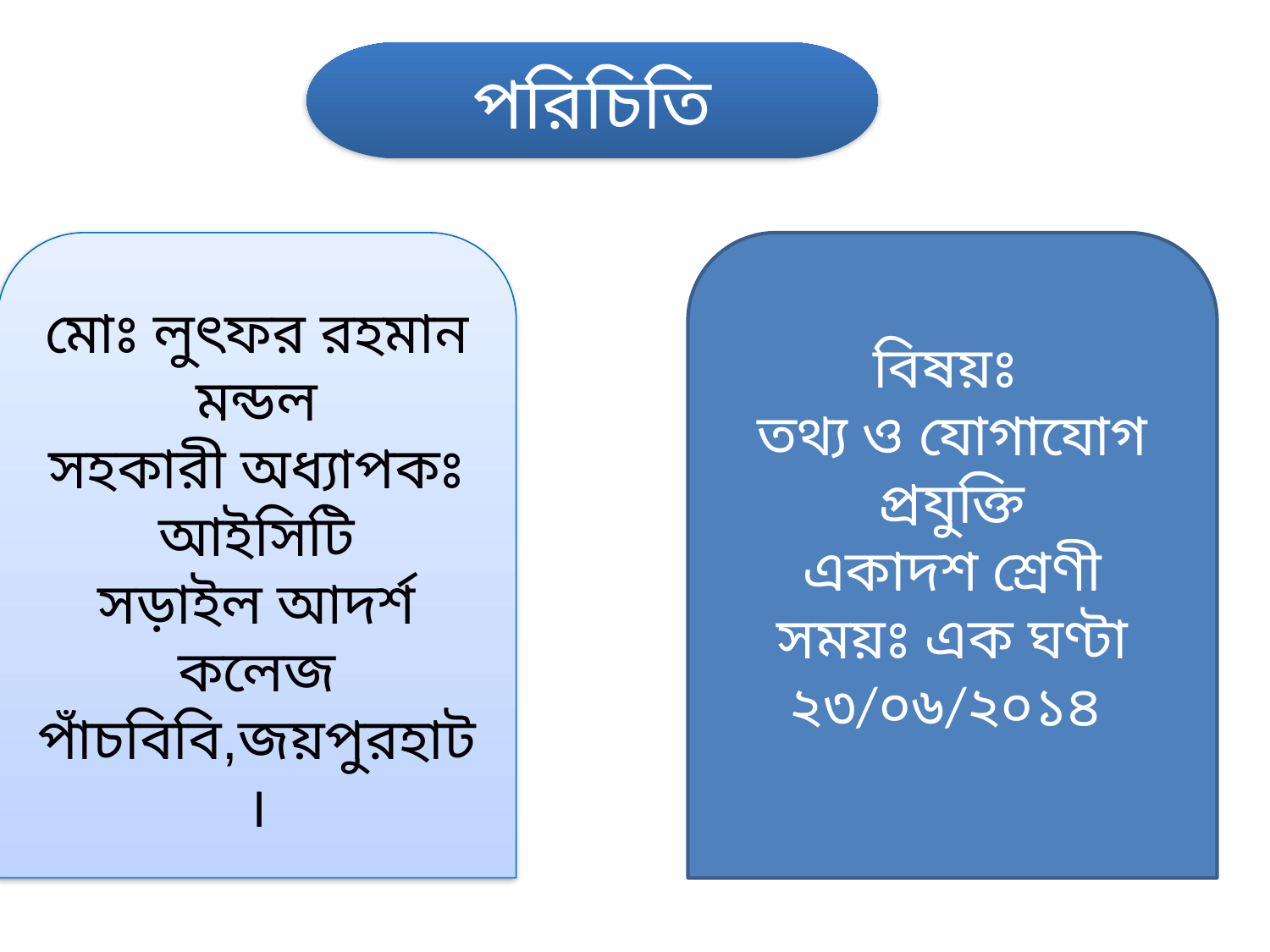

পরিচিতি
মোঃ লুৎফর রহমান মন্ডল
সহকারী অধ্যাপকঃ আইসিটি
সড়াইল আদর্শ কলেজ
পাঁচবিবি,জয়পুরহাট।
বিষয়ঃ
তথ্য ও যোগাযোগ প্রযুক্তি
একাদশ শ্রেণী
সময়ঃ এক ঘণ্টা
২৩/০৬/২০১৪